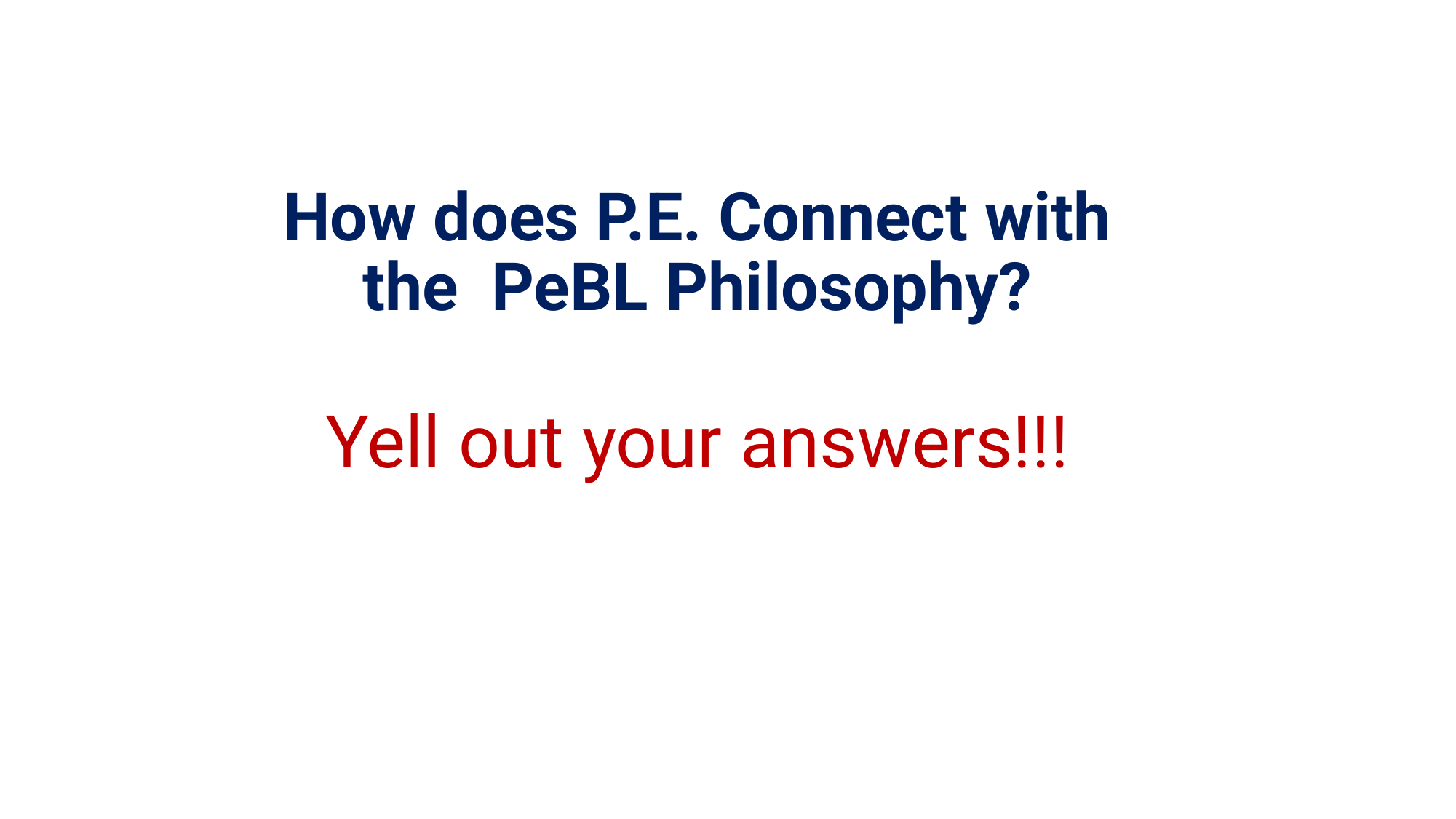

How does P.E. Connect with the  PeBL Philosophy?

Yell out your answers!!!